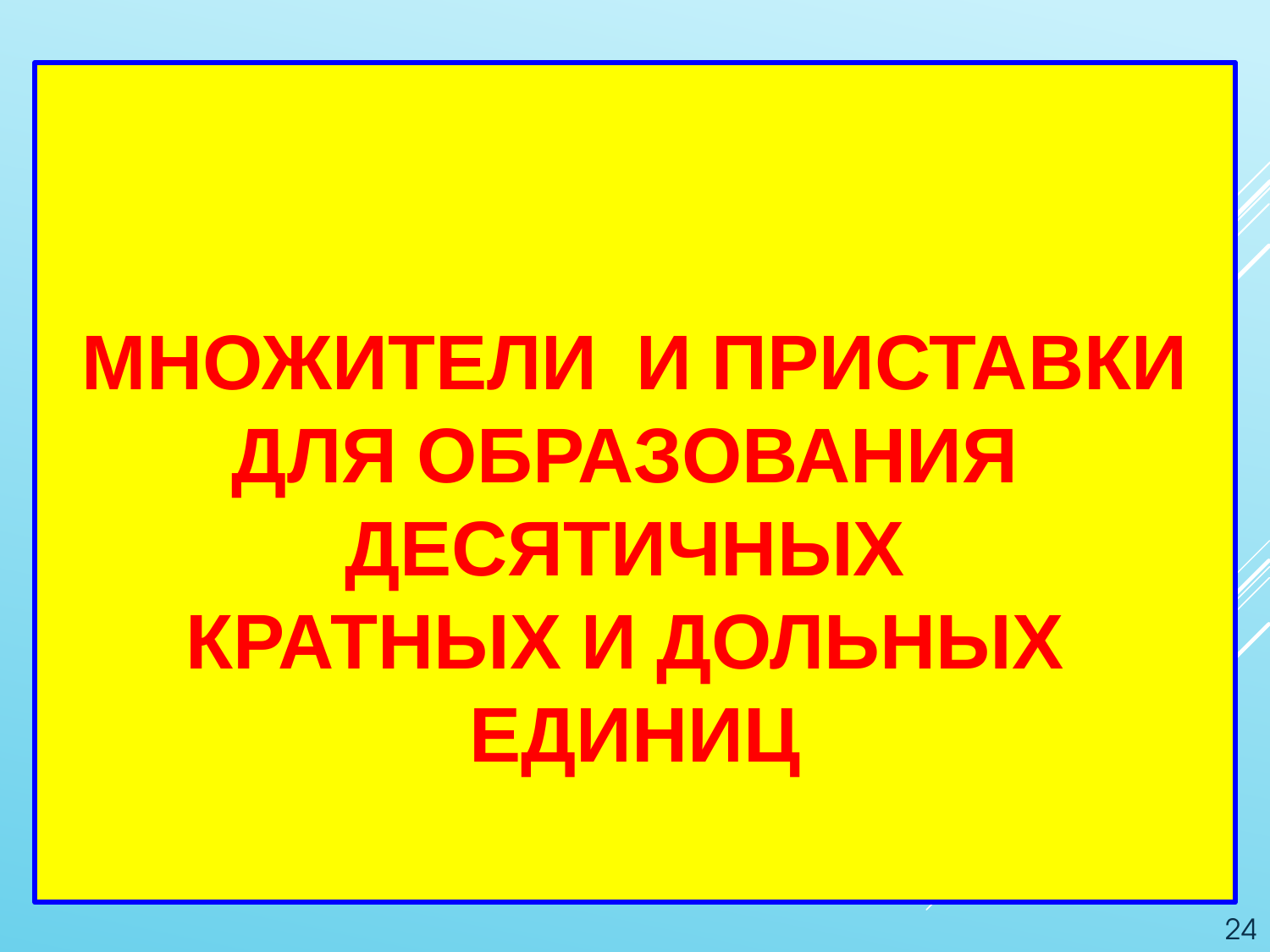

# Множители  и приставки для образования десятичных Кратных и дольных единиц
24